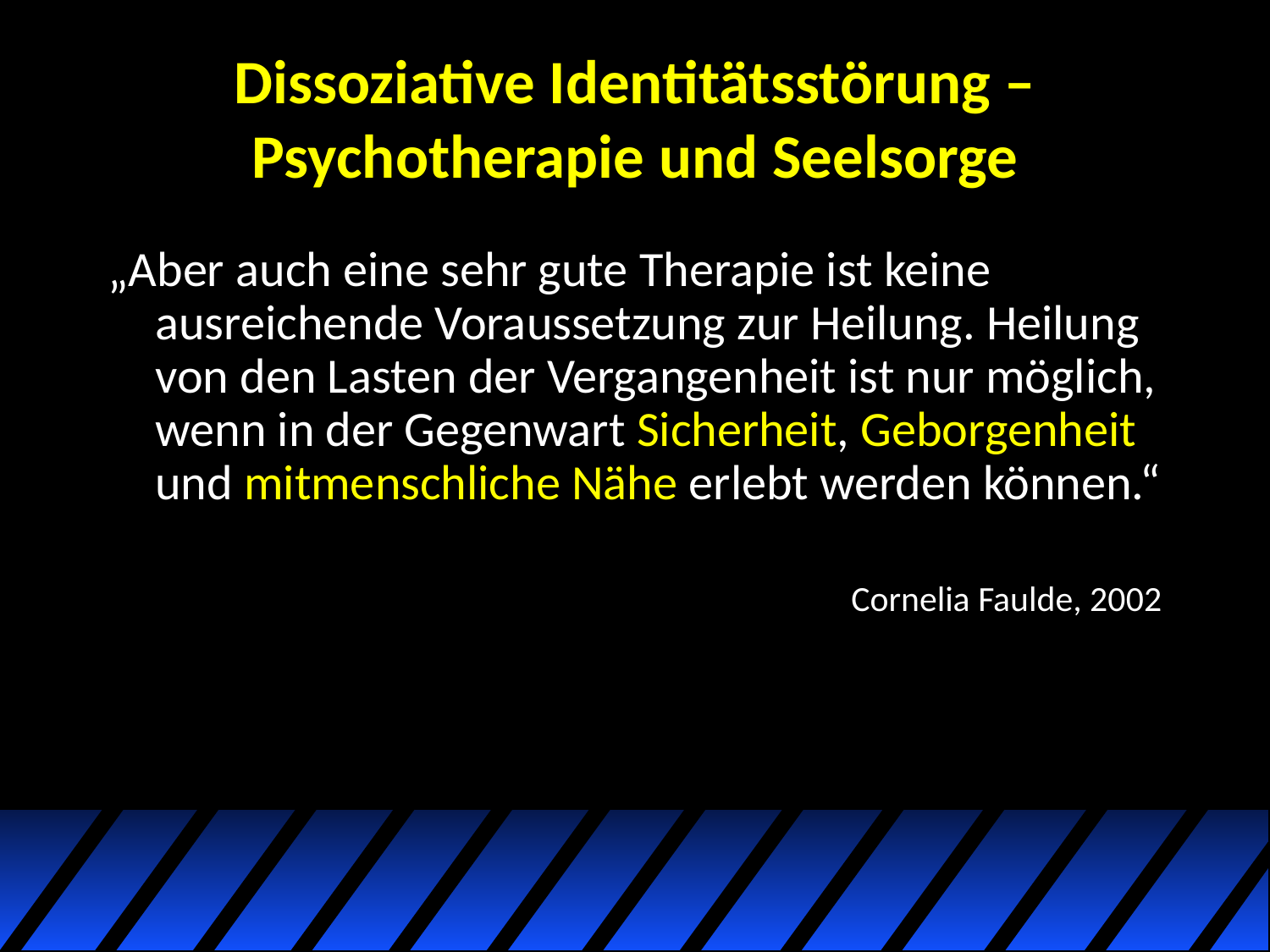

# Dissoziative Identitätsstörung – Psychotherapie und Seelsorge
„Aber auch eine sehr gute Therapie ist keine ausreichende Voraussetzung zur Heilung. Heilung von den Lasten der Vergangenheit ist nur möglich, wenn in der Gegenwart Sicherheit, Geborgenheit und mitmenschliche Nähe erlebt werden können.“

Cornelia Faulde, 2002